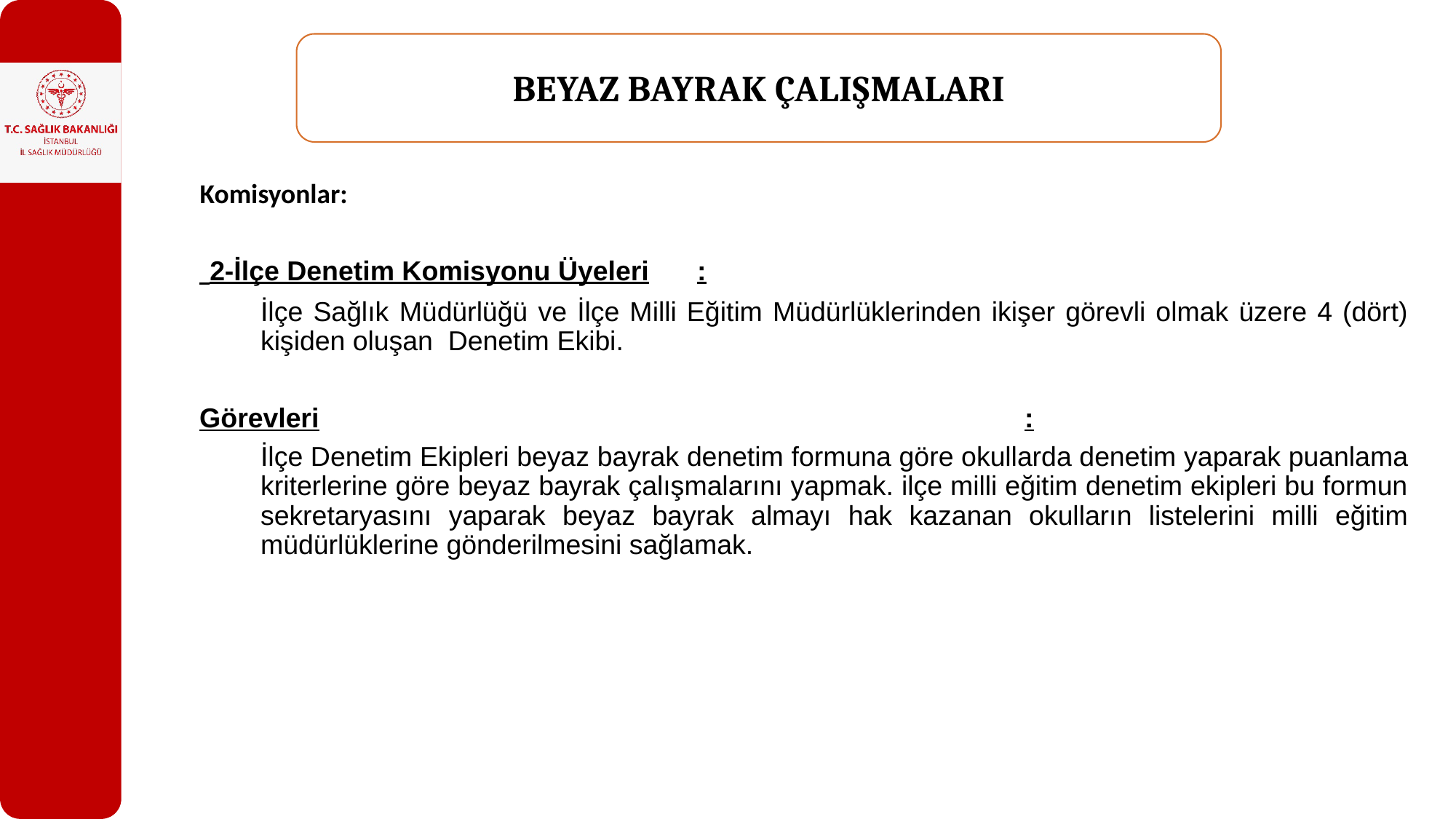

BEYAZ BAYRAK ÇALIŞMALARI
Komisyonlar:
 2-İlçe Denetim Komisyonu Üyeleri	:
	İlçe Sağlık Müdürlüğü ve İlçe Milli Eğitim Müdürlüklerinden ikişer görevli olmak üzere 4 (dört) kişiden oluşan  Denetim Ekibi.

Görevleri							:
	İlçe Denetim Ekipleri beyaz bayrak denetim formuna göre okullarda denetim yaparak puanlama kriterlerine göre beyaz bayrak çalışmalarını yapmak. ilçe milli eğitim denetim ekipleri bu formun sekretaryasını yaparak beyaz bayrak almayı hak kazanan okulların listelerini milli eğitim müdürlüklerine gönderilmesini sağlamak.